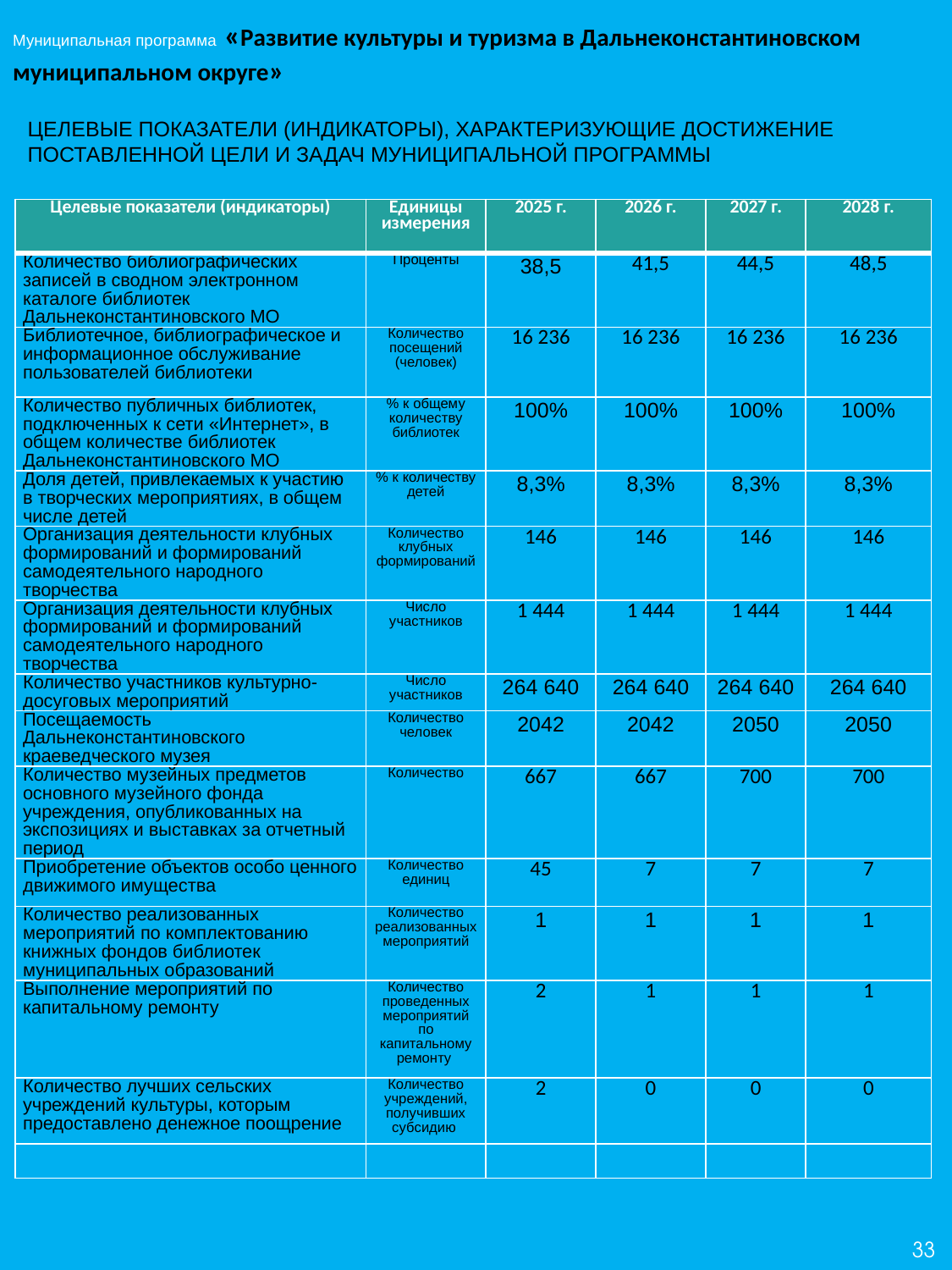

Муниципальная программа  «Развитие культуры и туризма в Дальнеконстантиновском муниципальном округе»

ЦЕЛЕВЫЕ ПОКАЗАТЕЛИ (ИНДИКАТОРЫ), ХАРАКТЕРИЗУЮЩИЕ ДОСТИЖЕНИЕ ПОСТАВЛЕННОЙ ЦЕЛИ И ЗАДАЧ МУНИЦИПАЛЬНОЙ ПРОГРАММЫ

| Целевые показатели (индикаторы) | Единицы измерения | 2025 г. | 2026 г. | 2027 г. | 2028 г. |
| --- | --- | --- | --- | --- | --- |
| Количество библиографических записей в сводном электронном каталоге библиотек Дальнеконстантиновского МО | Проценты | 38,5 | 41,5 | 44,5 | 48,5 |
| Библиотечное, библиографическое и информационное обслуживание пользователей библиотеки | Количество посещений (человек) | 16 236 | 16 236 | 16 236 | 16 236 |
| Количество публичных библиотек, подключенных к сети «Интернет», в общем количестве библиотек Дальнеконстантиновского МО | % к общему количеству библиотек | 100% | 100% | 100% | 100% |
| Доля детей, привлекаемых к участию в творческих мероприятиях, в общем числе детей | % к количеству детей | 8,3% | 8,3% | 8,3% | 8,3% |
| Организация деятельности клубных формирований и формирований самодеятельного народного творчества | Количество клубных формирований | 146 | 146 | 146 | 146 |
| Организация деятельности клубных формирований и формирований самодеятельного народного творчества | Число участников | 1 444 | 1 444 | 1 444 | 1 444 |
| Количество участников культурно-досуговых мероприятий | Число участников | 264 640 | 264 640 | 264 640 | 264 640 |
| Посещаемость Дальнеконстантиновского краеведческого музея | Количество человек | 2042 | 2042 | 2050 | 2050 |
| Количество музейных предметов основного музейного фонда учреждения, опубликованных на экспозициях и выставках за отчетный период | Количество | 667 | 667 | 700 | 700 |
| Приобретение объектов особо ценного движимого имущества | Количество единиц | 45 | 7 | 7 | 7 |
| Количество реализованных мероприятий по комплектованию книжных фондов библиотек муниципальных образований | Количество реализованных мероприятий | 1 | 1 | 1 | 1 |
| Выполнение мероприятий по капитальному ремонту | Количество проведенных мероприятий по капитальному ремонту | 2 | 1 | 1 | 1 |
| Количество лучших сельских учреждений культуры, которым предоставлено денежное поощрение | Количество учреждений, получивших субсидию | 2 | 0 | 0 | 0 |
|  |  |  |  |  |  |
33